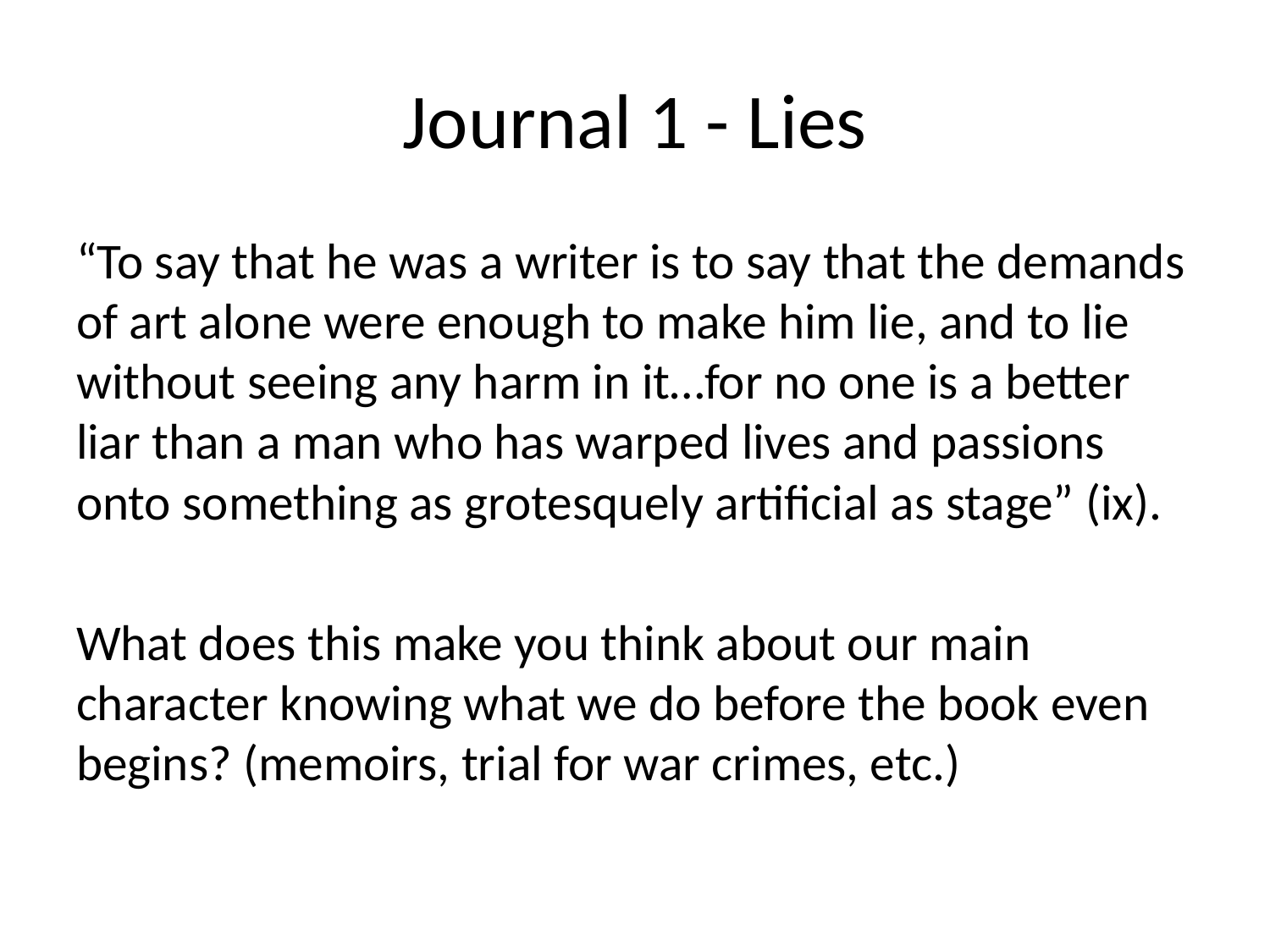

# Journal 1 - Lies
“To say that he was a writer is to say that the demands of art alone were enough to make him lie, and to lie without seeing any harm in it…for no one is a better liar than a man who has warped lives and passions onto something as grotesquely artificial as stage” (ix).

What does this make you think about our main character knowing what we do before the book even begins? (memoirs, trial for war crimes, etc.)